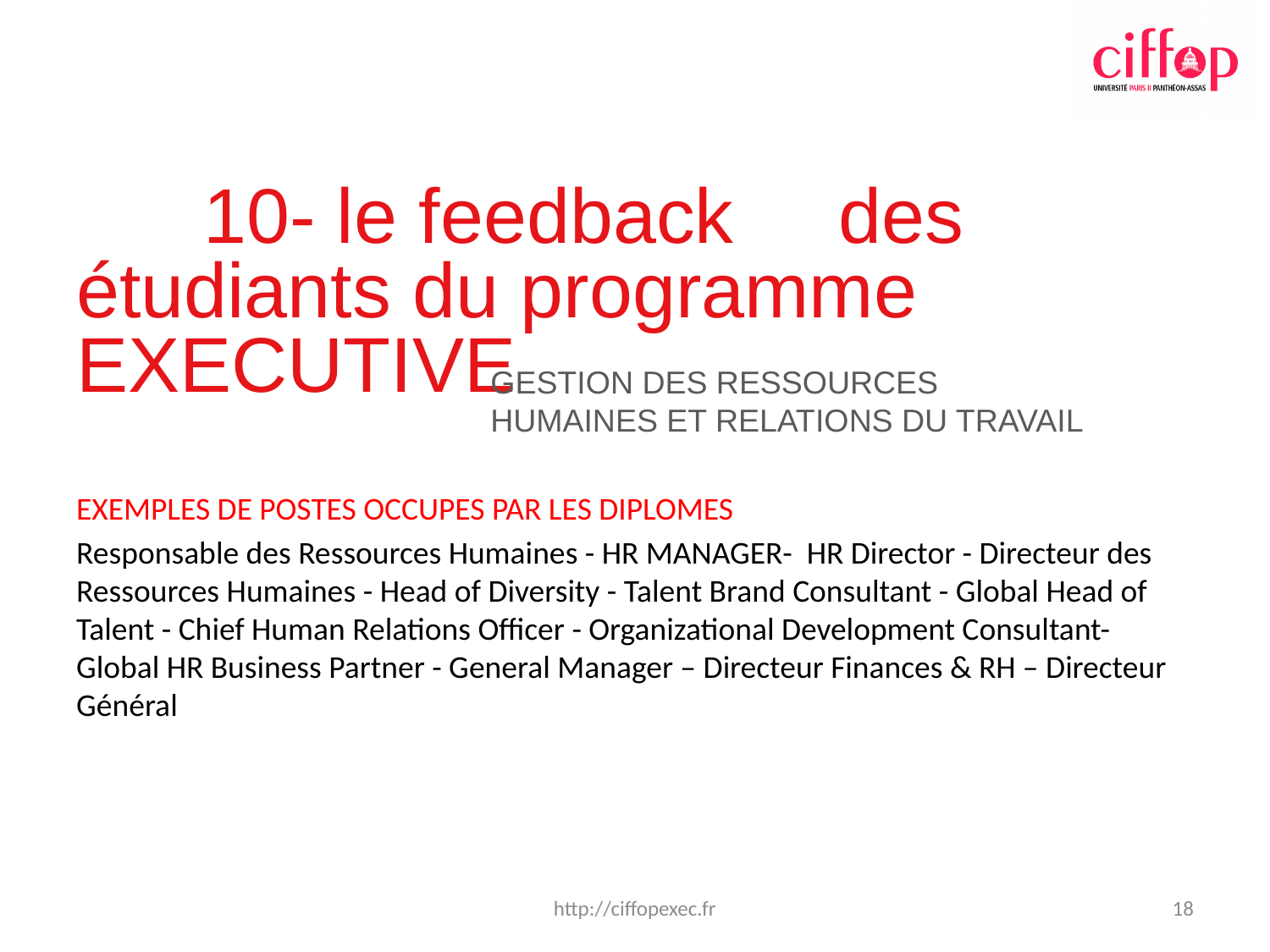

# 10- le feedback 	des étudiants du programme EXECUTIVE
GESTION DES RESSOURCES HUMAINES ET RELATIONS DU TRAVAIL

EXEMPLES DE POSTES OCCUPES PAR LES DIPLOMES
Responsable des Ressources Humaines - HR MANAGER-  HR Director - Directeur des Ressources Humaines - Head of Diversity - Talent Brand Consultant - Global Head of Talent - Chief Human Relations Officer - Organizational Development Consultant- Global HR Business Partner - General Manager – Directeur Finances & RH – Directeur Général

http://ciffopexec.fr
18